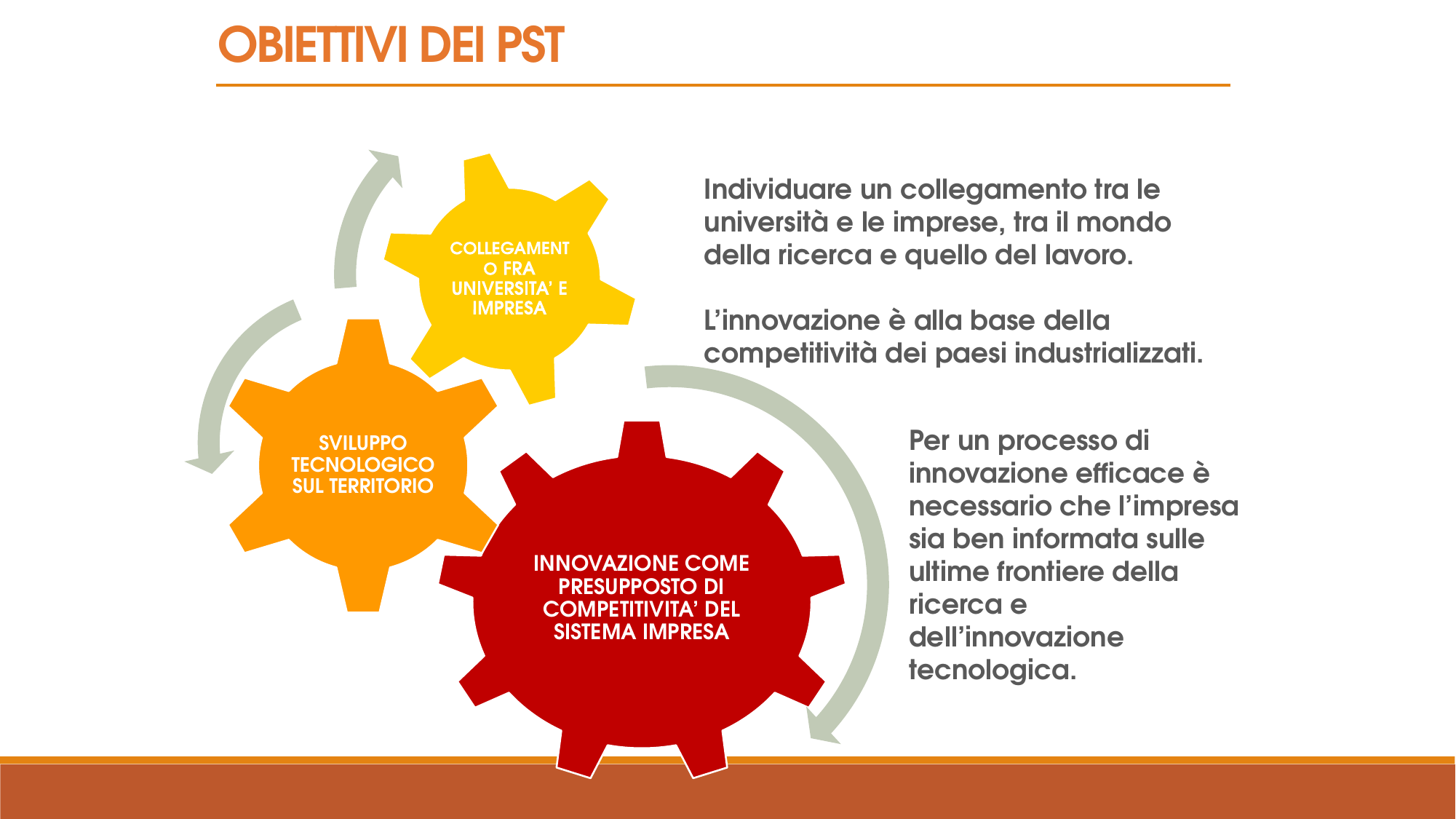

OBIETTIVI dei pst
INNOVAZIONE COME PRESUPPOSTO DI COMPETITIVITA’ DEL SISTEMA IMPRESA
SVILUPPO TECNOLOGICO SUL TERRITORIO
COLLEGAMENTO FRA UNIVERSITA’ E IMPRESA
Individuare un collegamento tra le università e le imprese, tra il mondo della ricerca e quello del lavoro.

L’innovazione è alla base della competitività dei paesi industrializzati.
Per un processo di innovazione efficace è necessario che l’impresa sia ben informata sulle ultime frontiere della ricerca e dell’innovazione tecnologica.